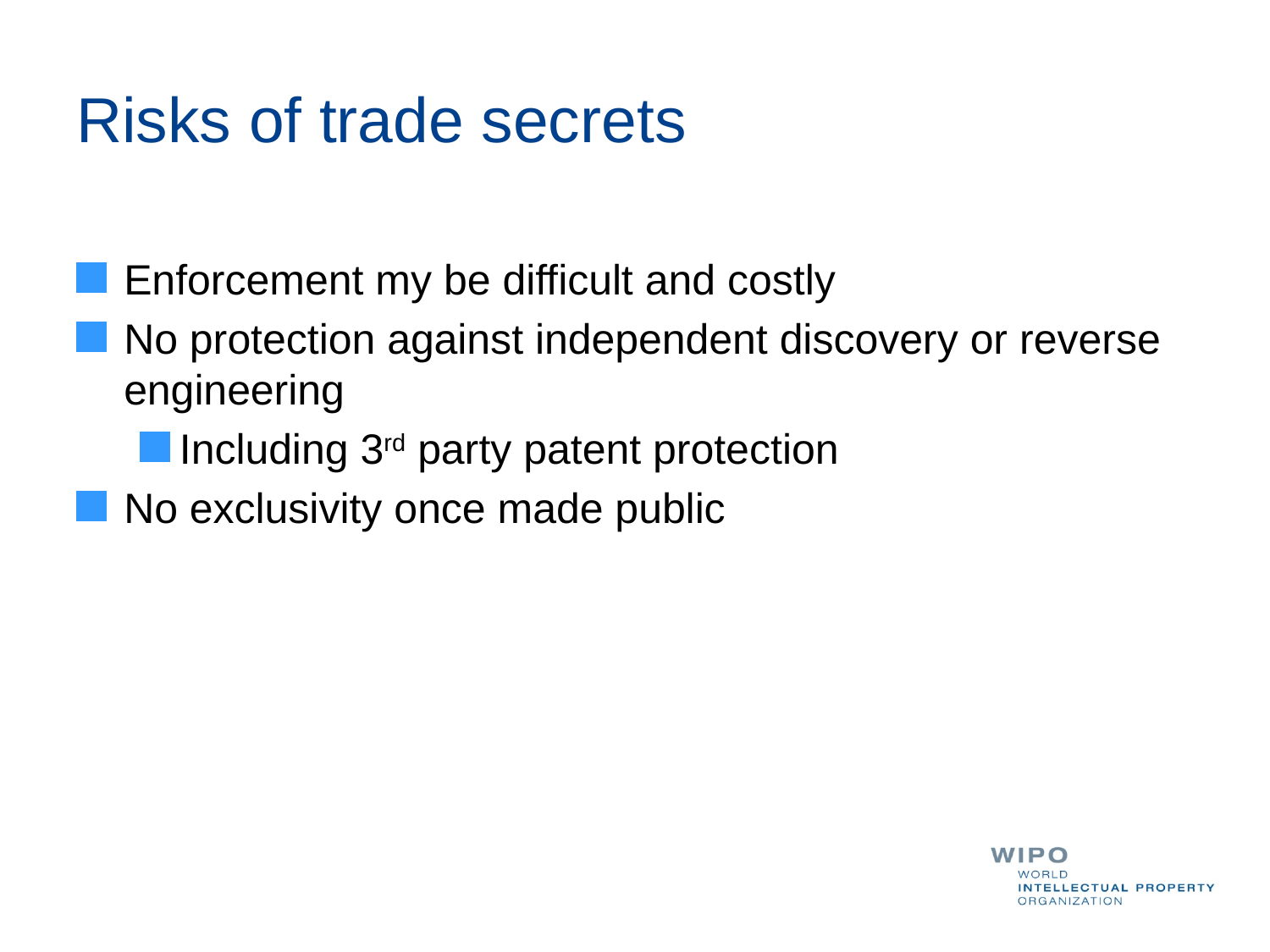

# Risks of trade secrets
Enforcement my be difficult and costly
No protection against independent discovery or reverse engineering
Including 3rd party patent protection
No exclusivity once made public